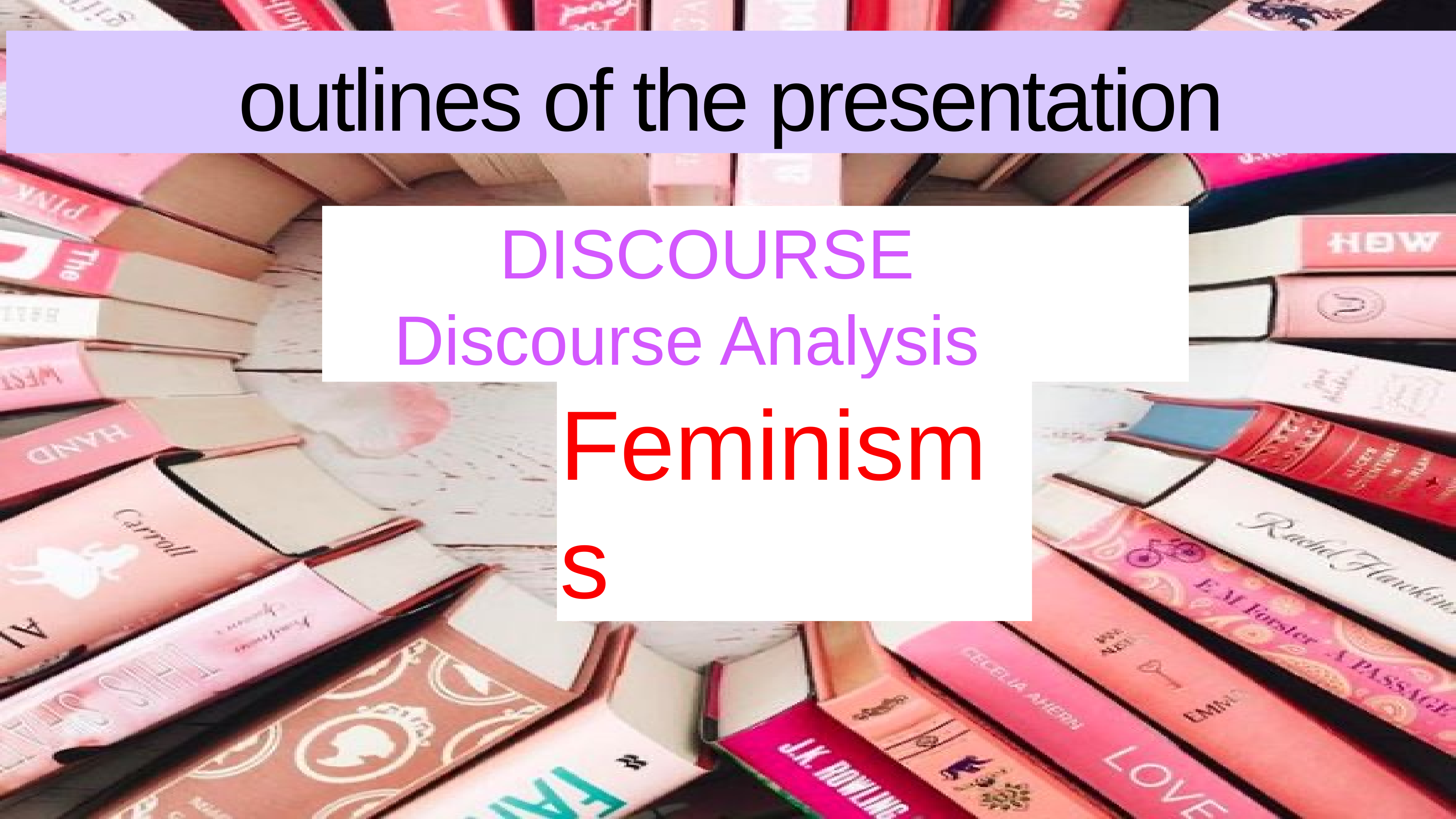

# outlines of the presentation
         DISCOURSE
     Discourse Analysis
Feminisms